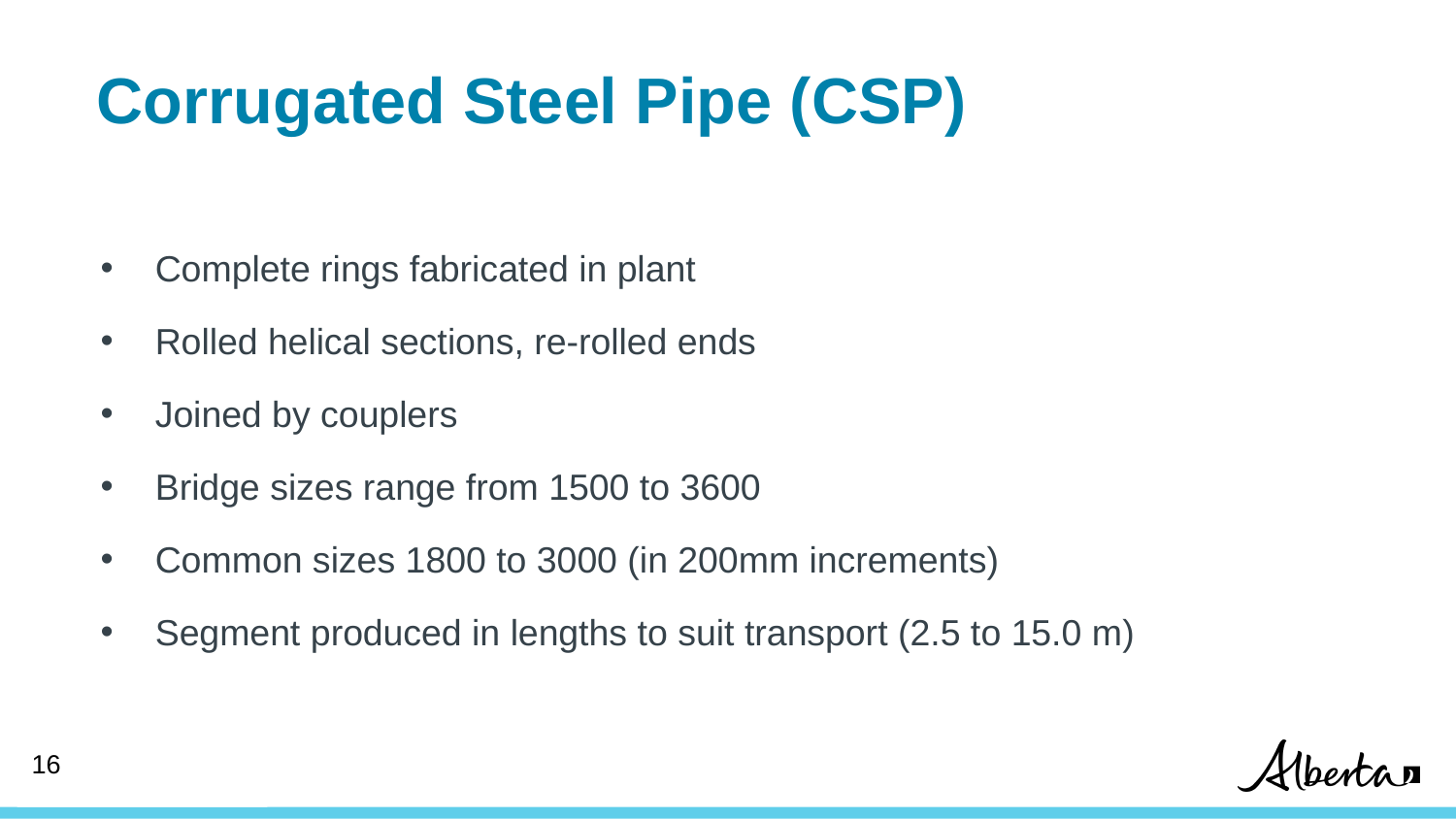

# Corrugated Steel Pipe (CSP)
Complete rings fabricated in plant
Rolled helical sections, re-rolled ends
Joined by couplers
Bridge sizes range from 1500 to 3600
Common sizes 1800 to 3000 (in 200mm increments)
Segment produced in lengths to suit transport (2.5 to 15.0 m)
16